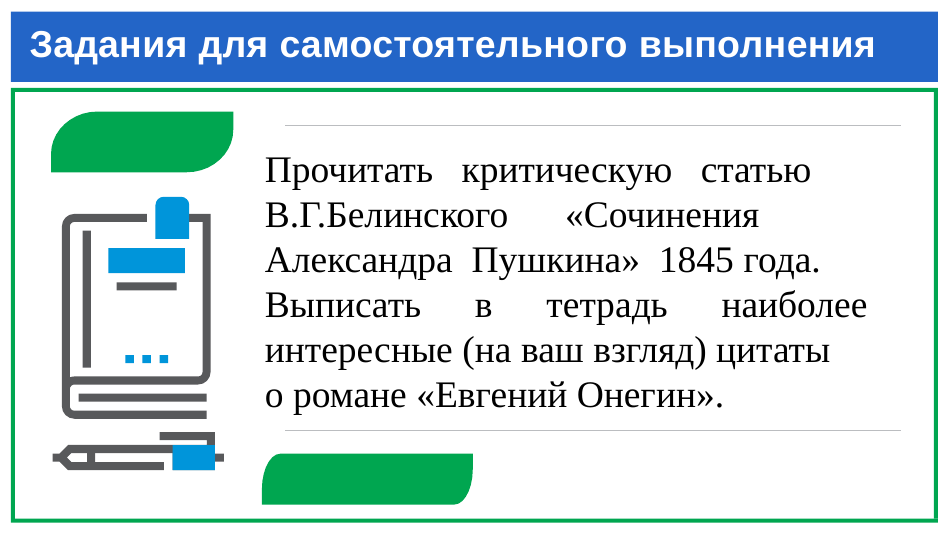

# Задания для самостоятельного выполнения

Прочитать   критическую   статью
В.Г.Белинского      «Сочинения
Александра  Пушкина»  1845 года.
Выписать в тетрадь наиболее интересные (на ваш взгляд) цитаты
о романе «Евгений Онегин».